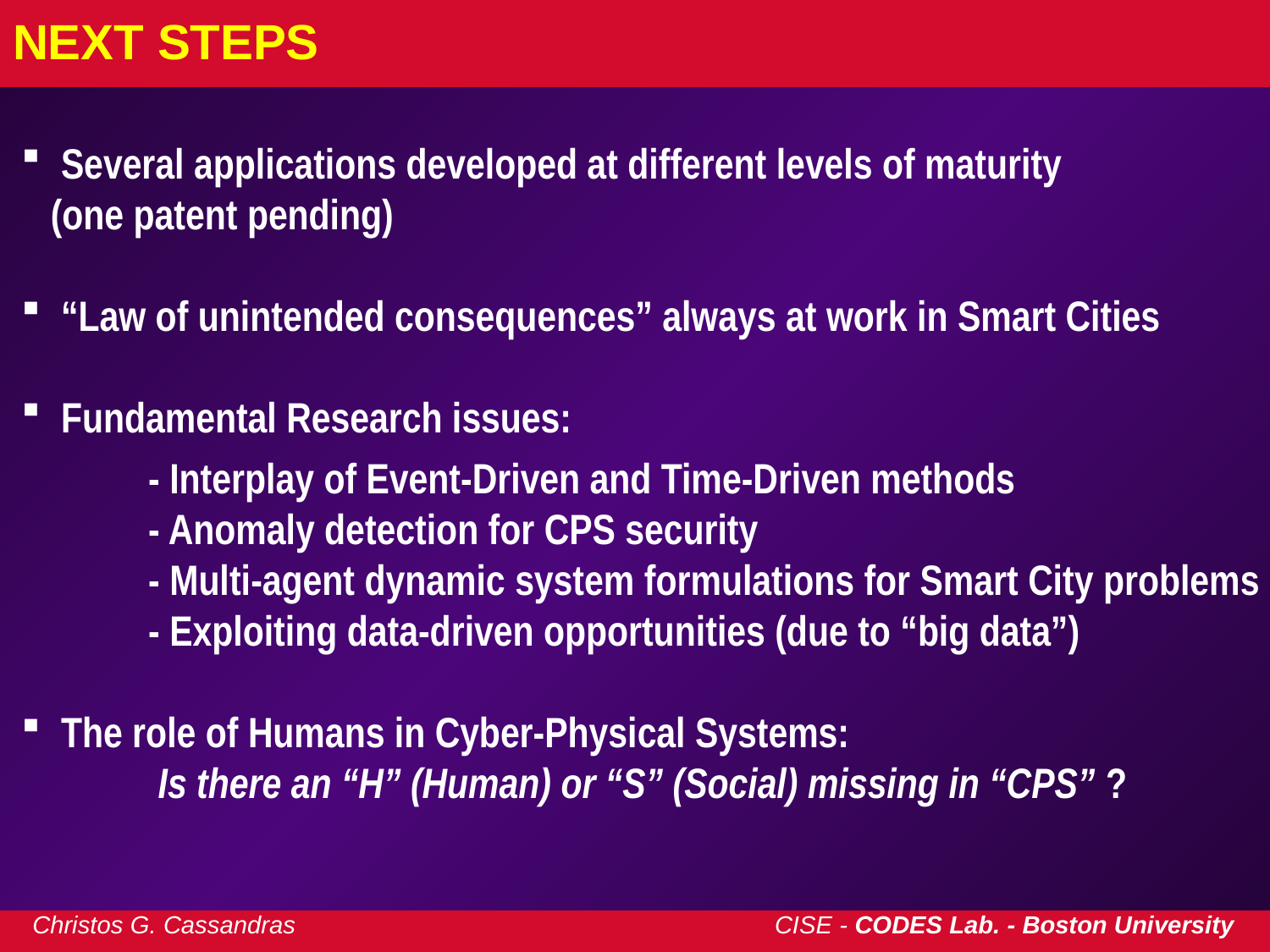

NEXT STEPS
 Several applications developed at different levels of maturity
   (one patent pending)

 “Law of unintended consequences” always at work in Smart Cities

 Fundamental Research issues:
	- Interplay of Event-Driven and Time-Driven methods
	- Anomaly detection for CPS security
	- Multi-agent dynamic system formulations for Smart City problems
	- Exploiting data-driven opportunities (due to “big data”)

 The role of Humans in Cyber-Physical Systems:
	 Is there an “H” (Human) or “S” (Social) missing in “CPS” ?

  Christos G. Cassandras				CISE - CODES Lab. - Boston University